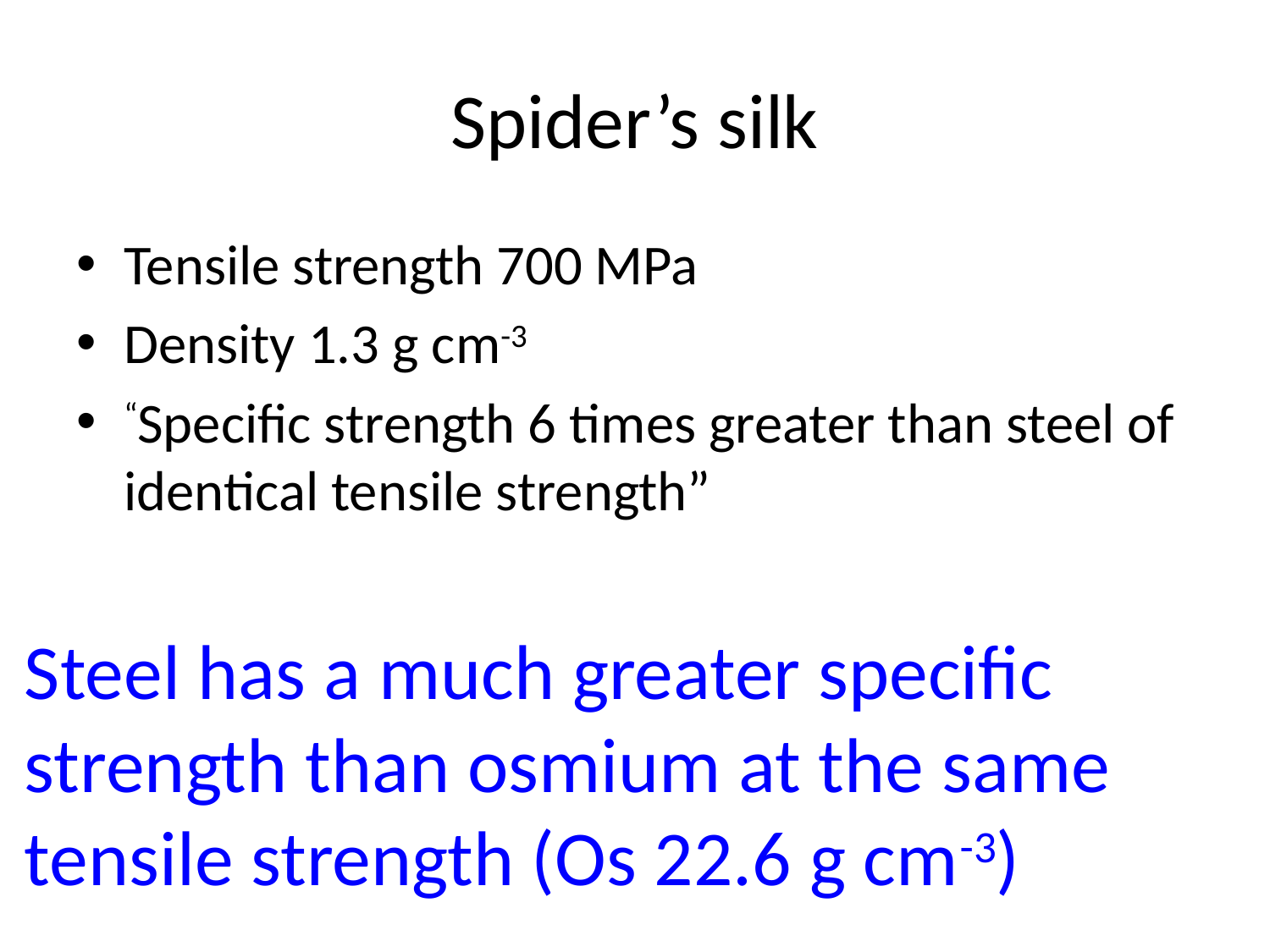

# Spider’s silk
Tensile strength 700 MPa
Density 1.3 g cm-3
“Specific strength 6 times greater than steel of identical tensile strength”

Steel has a much greater specific strength than osmium at the same tensile strength (Os 22.6 g cm-3)